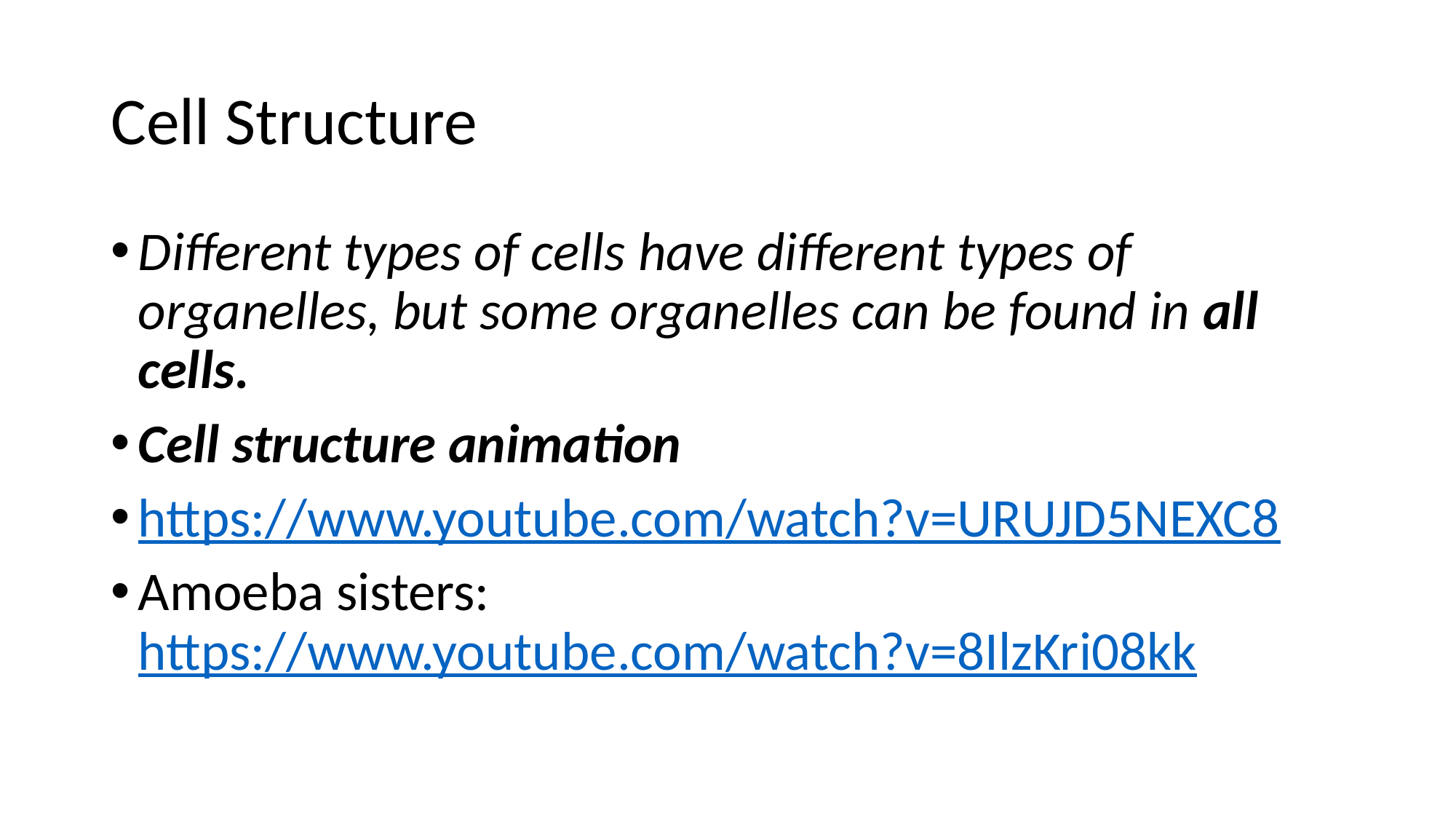

# Cell Structure
Different types of cells have different types of organelles, but some organelles can be found in all cells.
Cell structure animation
https://www.youtube.com/watch?v=URUJD5NEXC8
Amoeba sisters: https://www.youtube.com/watch?v=8IlzKri08kk